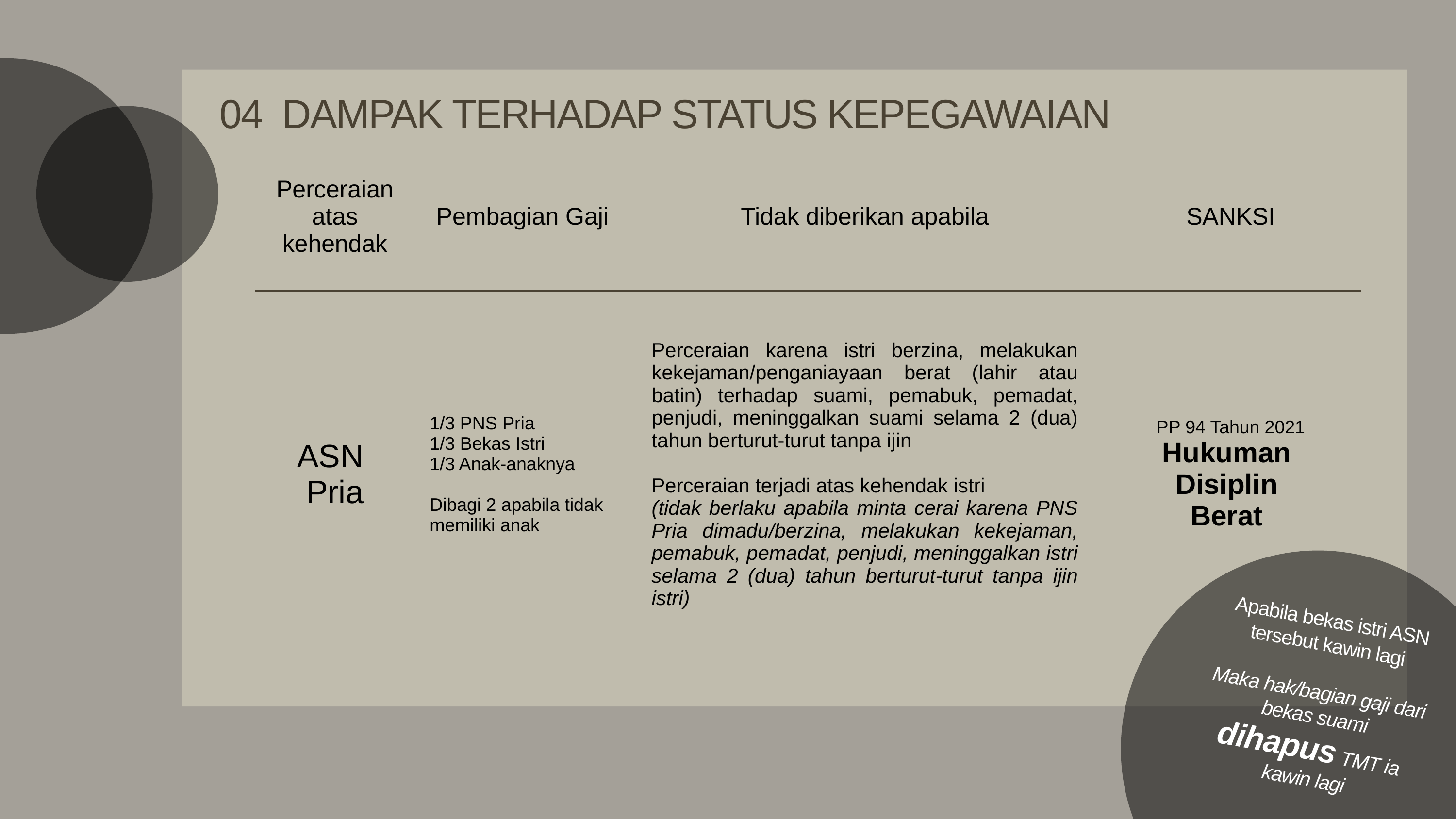

04  DAMPAK TERHADAP STATUS KEPEGAWAIAN

| Perceraian atas kehendak | Pembagian Gaji | Tidak diberikan apabila | SANKSI |
| --- | --- | --- | --- |
| ASN Pria | 1/3 PNS Pria 1/3 Bekas Istri 1/3 Anak-anaknya Dibagi 2 apabila tidak memiliki anak | Perceraian karena istri berzina, melakukan kekejaman/penganiayaan berat (lahir atau batin) terhadap suami, pemabuk, pemadat, penjudi, meninggalkan suami selama 2 (dua) tahun berturut-turut tanpa ijin Perceraian terjadi atas kehendak istri (tidak berlaku apabila minta cerai karena PNS Pria dimadu/berzina, melakukan kekejaman, pemabuk, pemadat, penjudi, meninggalkan istri selama 2 (dua) tahun berturut-turut tanpa ijin istri) | PP 94 Tahun 2021 Hukuman Disiplin Berat |

Apabila bekas istri ASN tersebut kawin lagi

Maka hak/bagian gaji dari bekas suami dihapus TMT ia kawin lagi